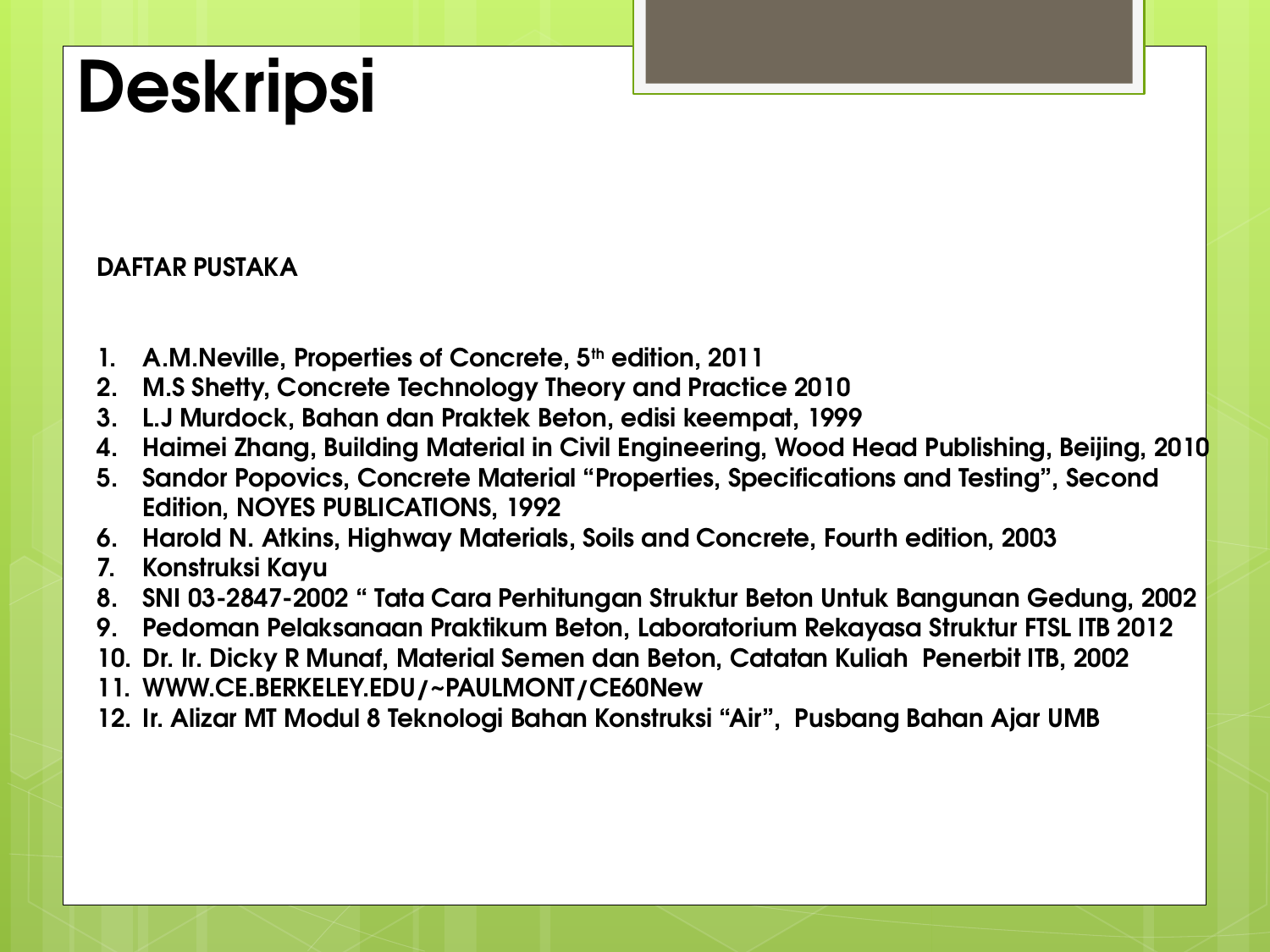

# Deskripsi

DAFTAR PUSTAKA

A.M.Neville, Properties of Concrete, 5th edition, 2011
M.S Shetty, Concrete Technology Theory and Practice 2010
L.J Murdock, Bahan dan Praktek Beton, edisi keempat, 1999
Haimei Zhang, Building Material in Civil Engineering, Wood Head Publishing, Beijing, 2010
Sandor Popovics, Concrete Material “Properties, Specifications and Testing”, Second Edition, NOYES PUBLICATIONS, 1992
Harold N. Atkins, Highway Materials, Soils and Concrete, Fourth edition, 2003
Konstruksi Kayu
SNI 03-2847-2002 “ Tata Cara Perhitungan Struktur Beton Untuk Bangunan Gedung, 2002
Pedoman Pelaksanaan Praktikum Beton, Laboratorium Rekayasa Struktur FTSL ITB 2012
Dr. Ir. Dicky R Munaf, Material Semen dan Beton, Catatan Kuliah  Penerbit ITB, 2002
WWW.CE.BERKELEY.EDU/~PAULMONT/CE60New
Ir. Alizar MT Modul 8 Teknologi Bahan Konstruksi “Air”,  Pusbang Bahan Ajar UMB